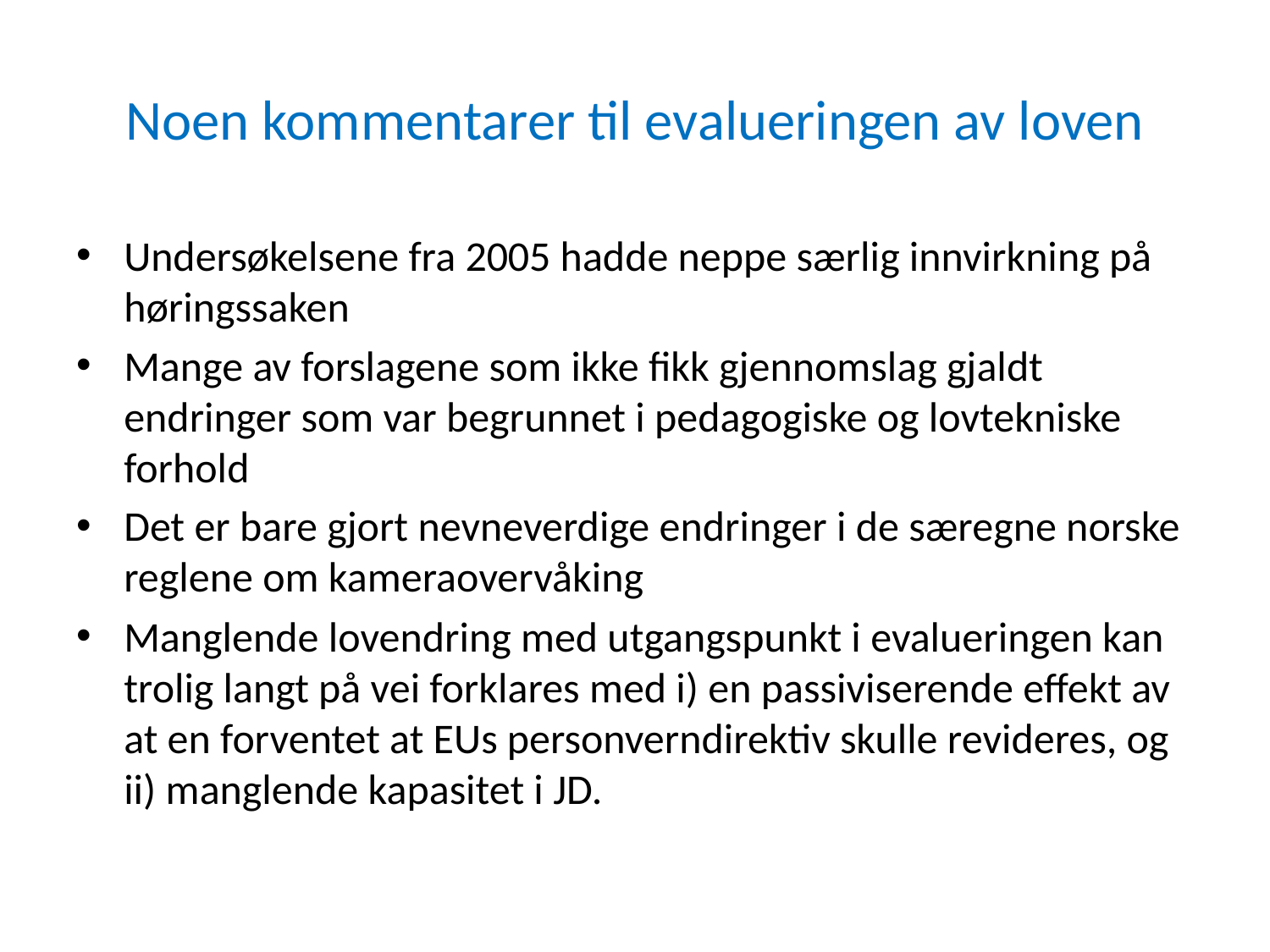

# Noen kommentarer til evalueringen av loven
Undersøkelsene fra 2005 hadde neppe særlig innvirkning på høringssaken
Mange av forslagene som ikke fikk gjennomslag gjaldt endringer som var begrunnet i pedagogiske og lovtekniske forhold
Det er bare gjort nevneverdige endringer i de særegne norske reglene om kameraovervåking
Manglende lovendring med utgangspunkt i evalueringen kan trolig langt på vei forklares med i) en passiviserende effekt av at en forventet at EUs personverndirektiv skulle revideres, og ii) manglende kapasitet i JD.